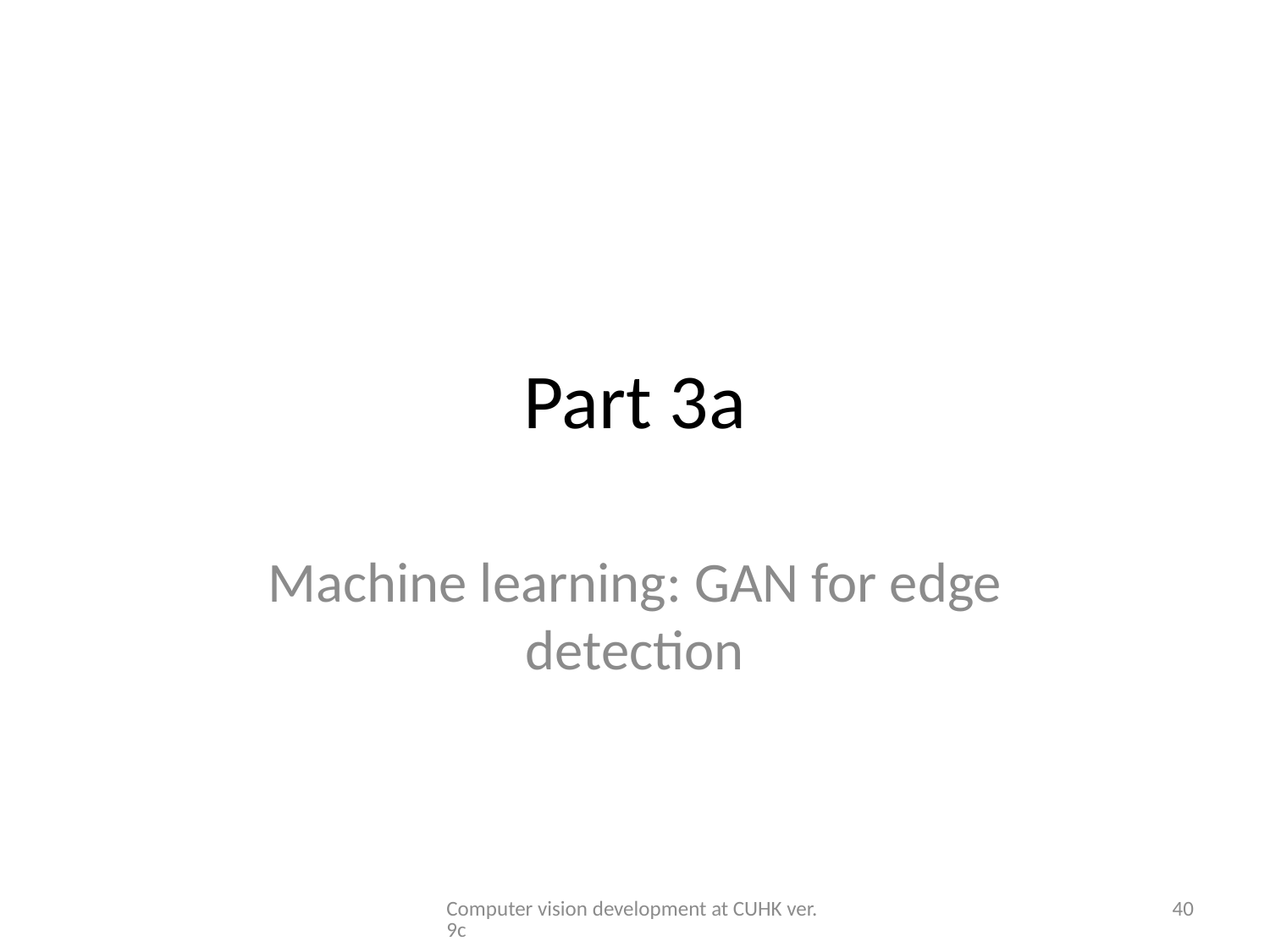

# Part 3a
Machine learning: GAN for edge detection
Computer vision development at CUHK ver.9c
40